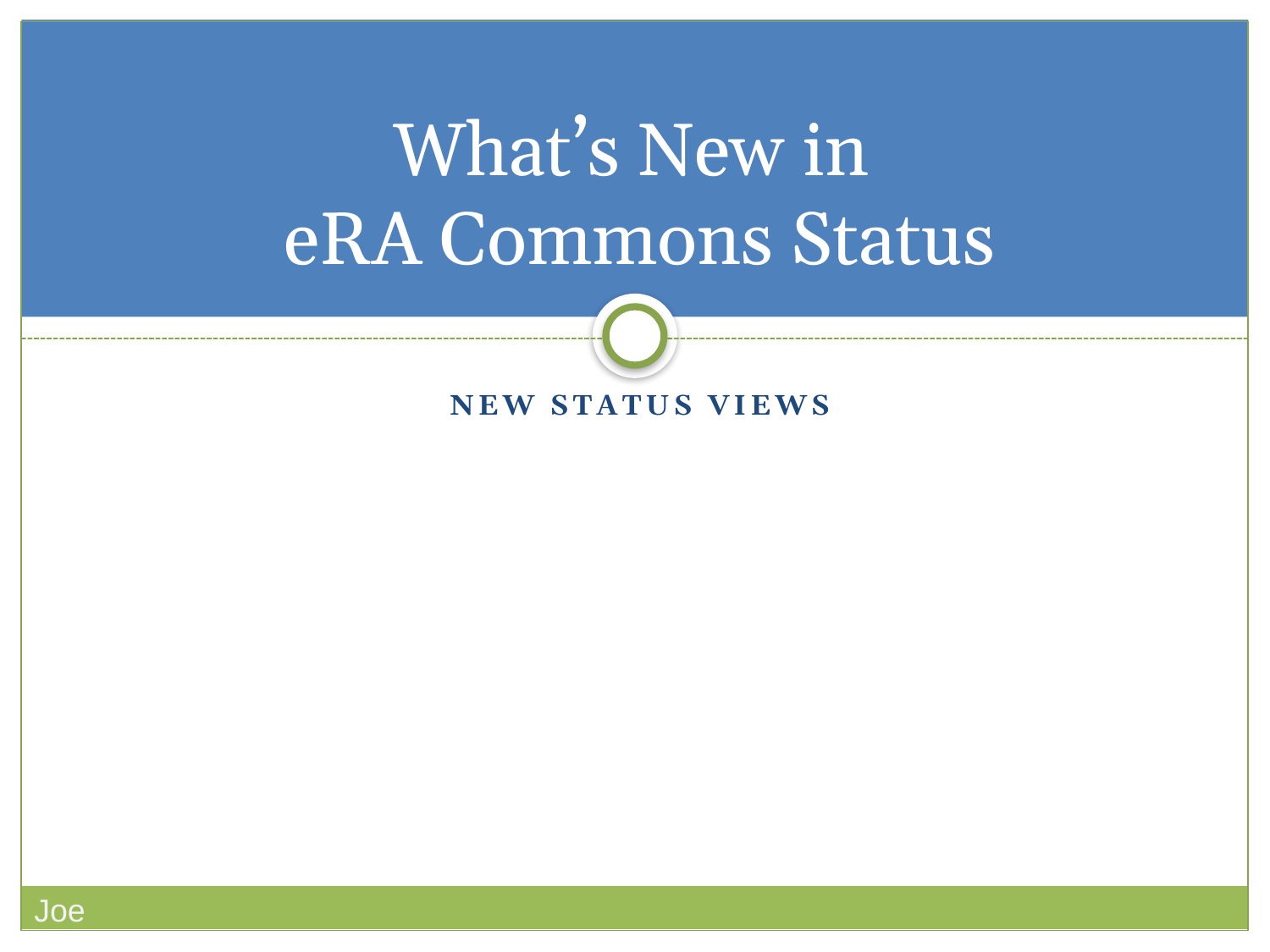

# What’s New in eRA Commons Status
New Status views
Joe